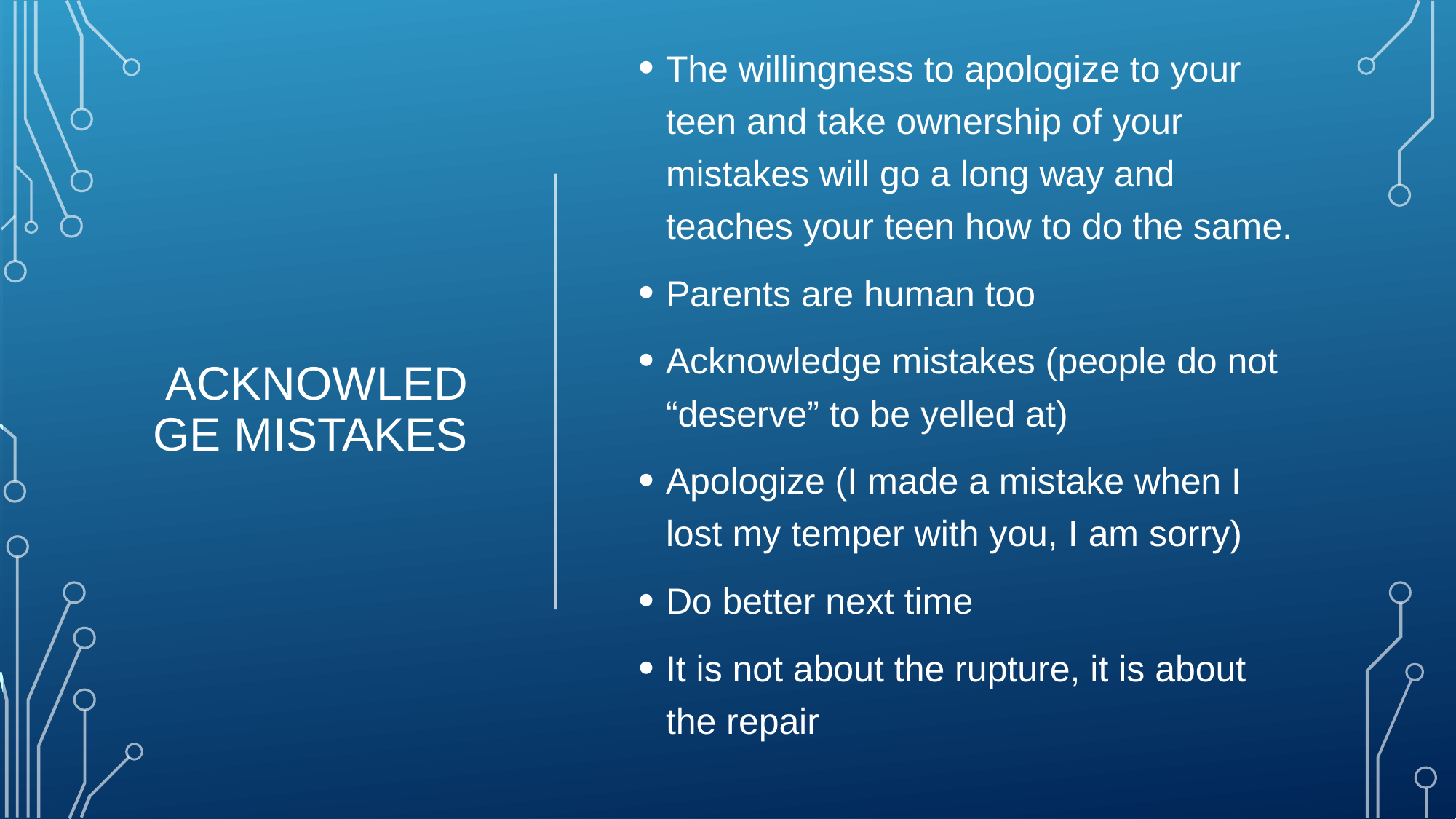

The willingness to apologize to your teen and take ownership of your mistakes will go a long way and teaches your teen how to do the same.
Parents are human too
Acknowledge mistakes (people do not “deserve” to be yelled at)
Apologize (I made a mistake when I lost my temper with you, I am sorry)
Do better next time
It is not about the rupture, it is about the repair
# Acknowledge mistakes